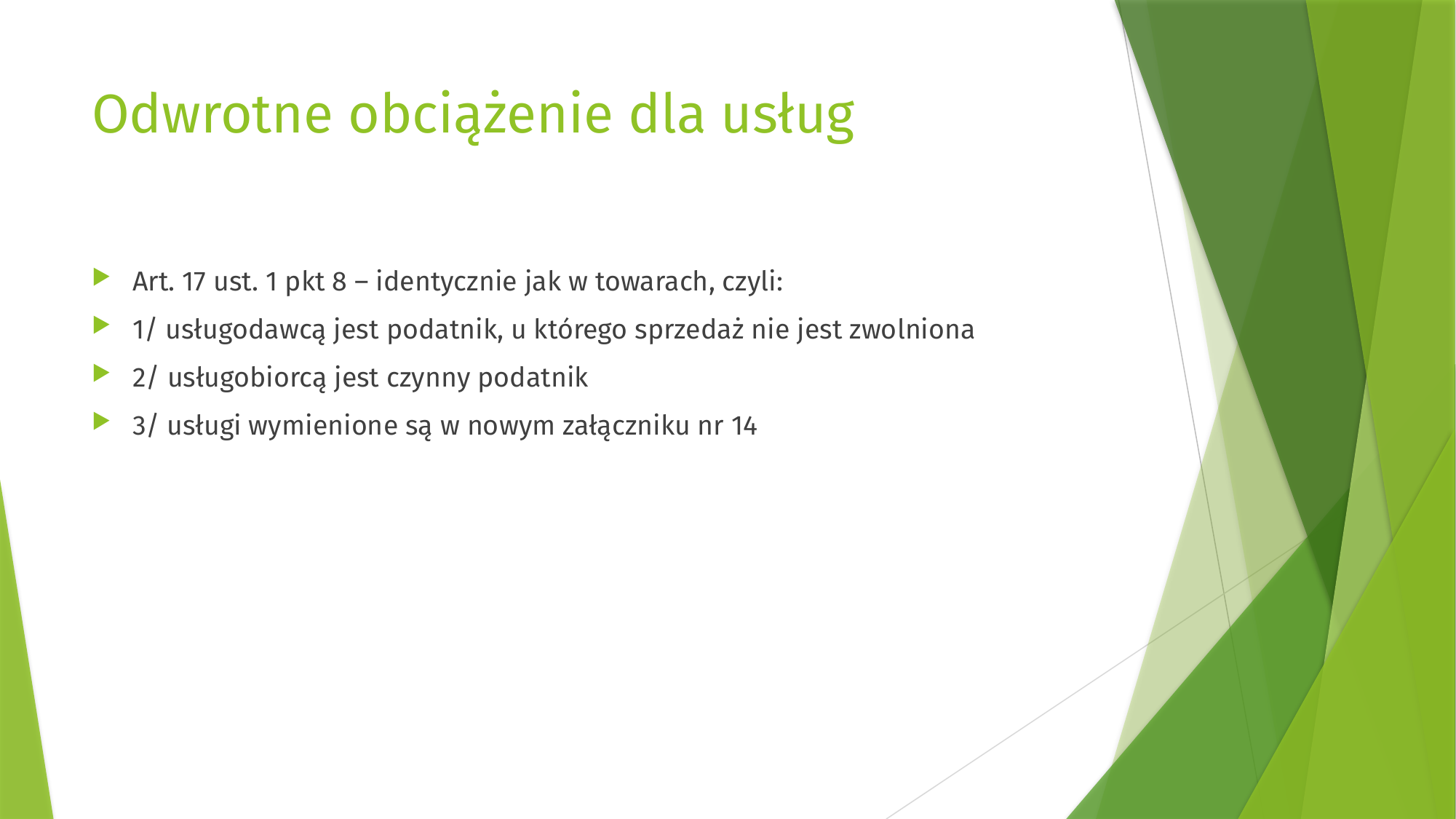

# Odwrotne obciążenie dla usług
Art. 17 ust. 1 pkt 8 – identycznie jak w towarach, czyli:
1/ usługodawcą jest podatnik, u którego sprzedaż nie jest zwolniona
2/ usługobiorcą jest czynny podatnik
3/ usługi wymienione są w nowym załączniku nr 14